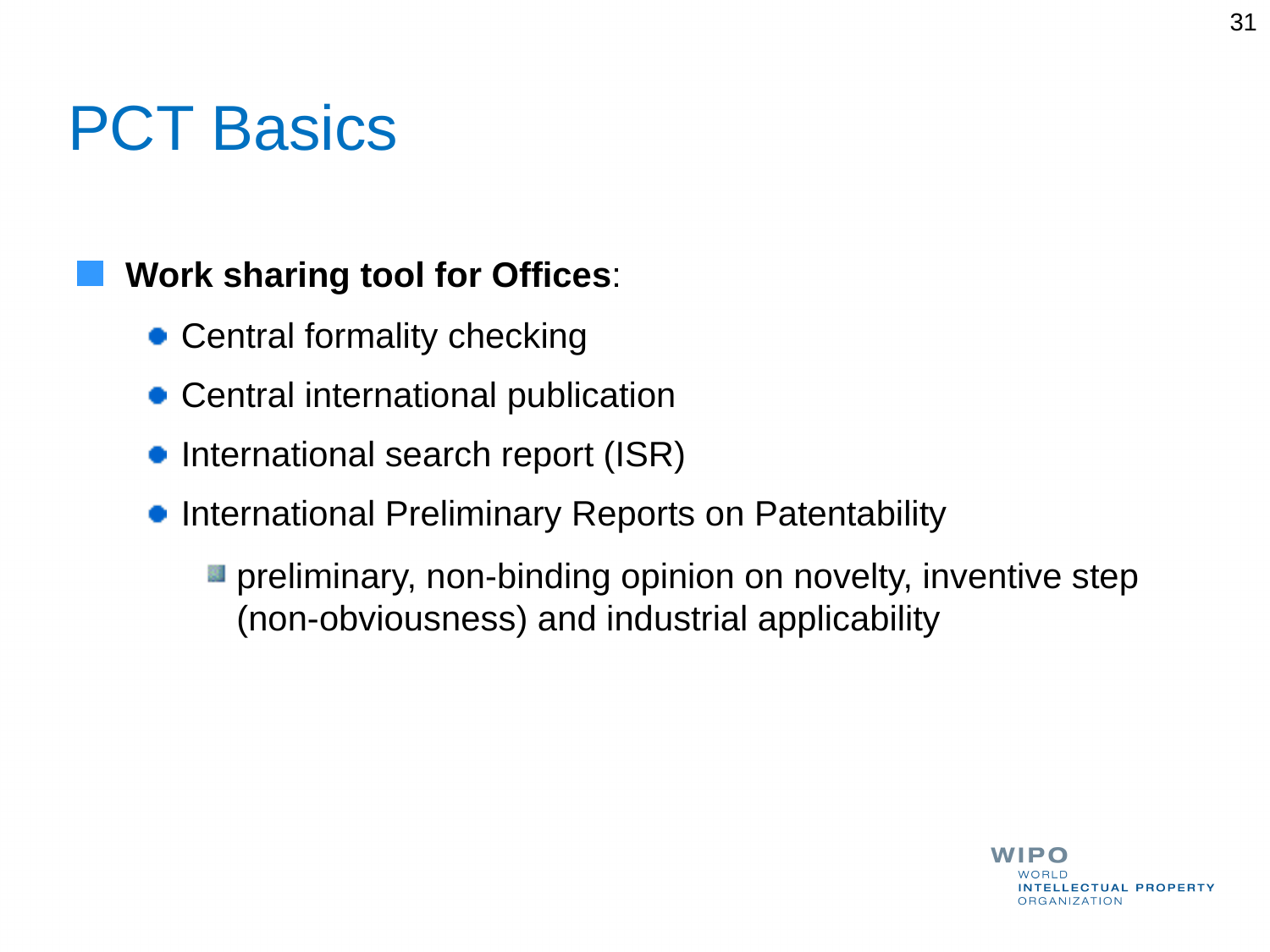

31
# PCT Basics
Work sharing tool for Offices:
Central formality checking
Central international publication
International search report (ISR)
International Preliminary Reports on Patentability
preliminary, non-binding opinion on novelty, inventive step (non-obviousness) and industrial applicability